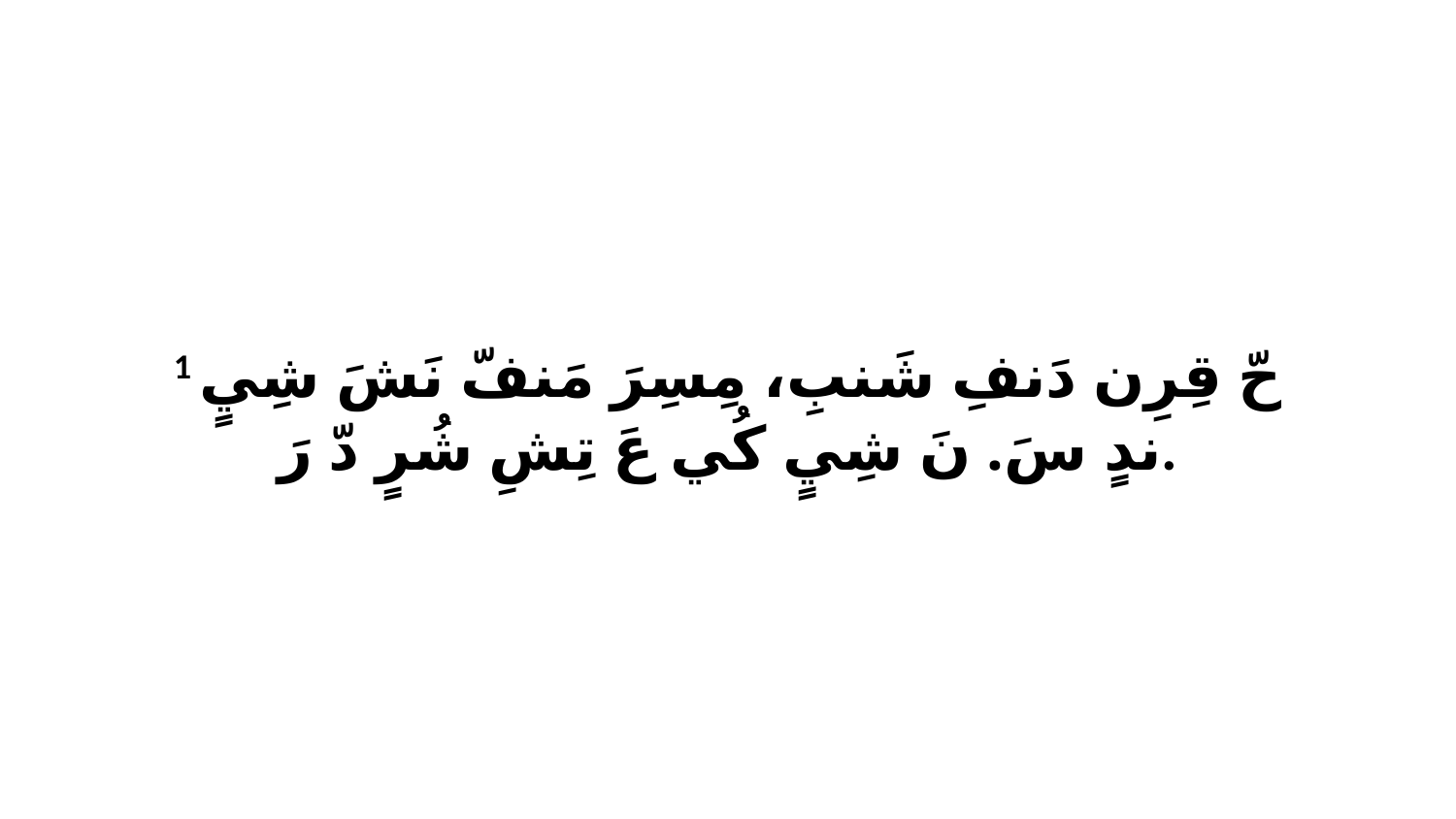

1 حّ قِرِن دَنفِ شَنبِ، مِسِرَ مَنفّ نَشَ شِيٍ ندٍ سَ. نَ شِيٍ كُي عَ تِشِ شُرٍ دّ رَ.